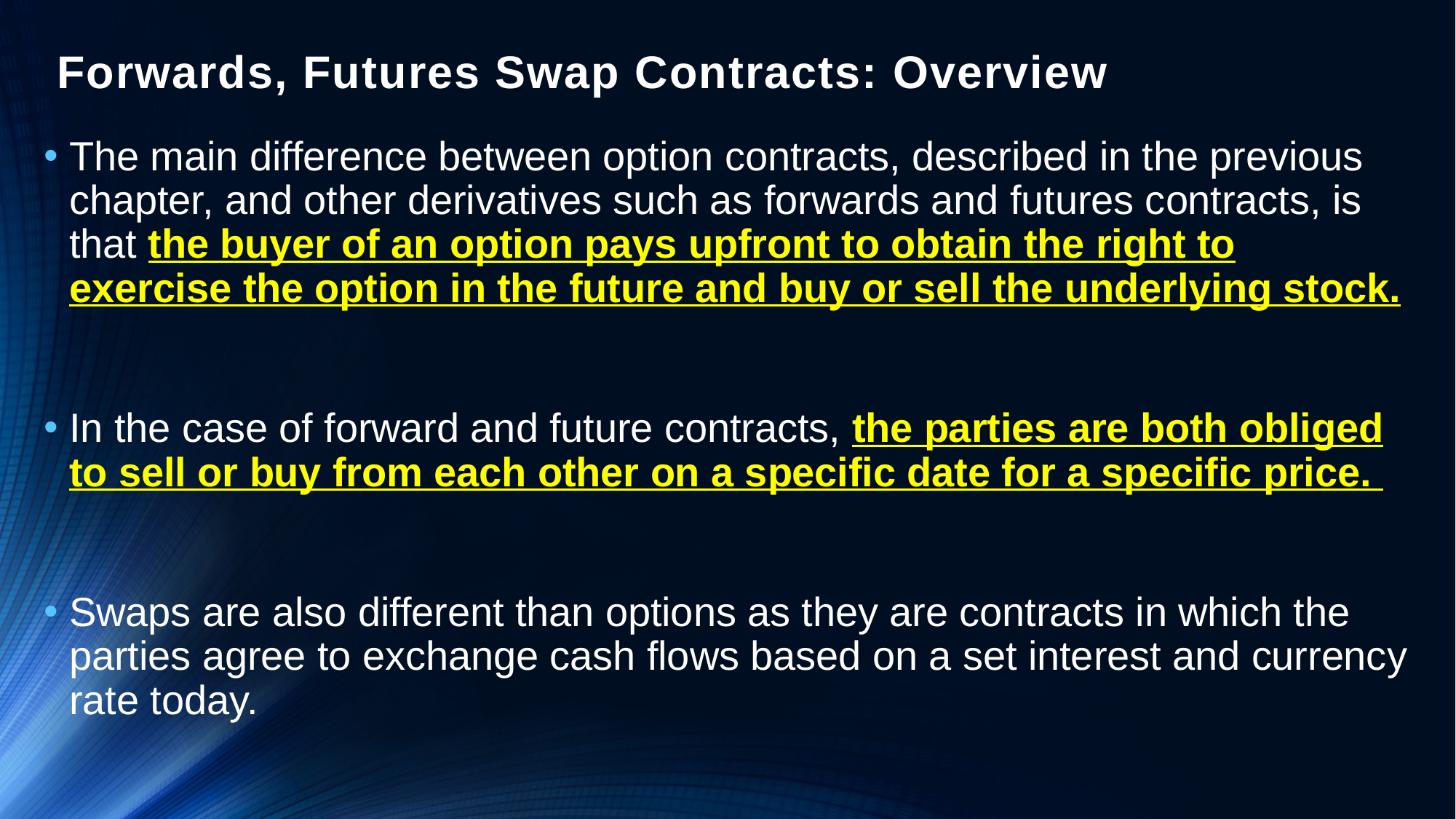

# Forwards, Futures Swap Contracts: Overview
The main difference between option contracts, described in the previous chapter, and other derivatives such as forwards and futures contracts, is that the buyer of an option pays upfront to obtain the right to exercise the option in the future and buy or sell the underlying stock.

In the case of forward and future contracts, the parties are both obliged to sell or buy from each other on a specific date for a specific price.

Swaps are also different than options as they are contracts in which the parties agree to exchange cash flows based on a set interest and currency rate today.